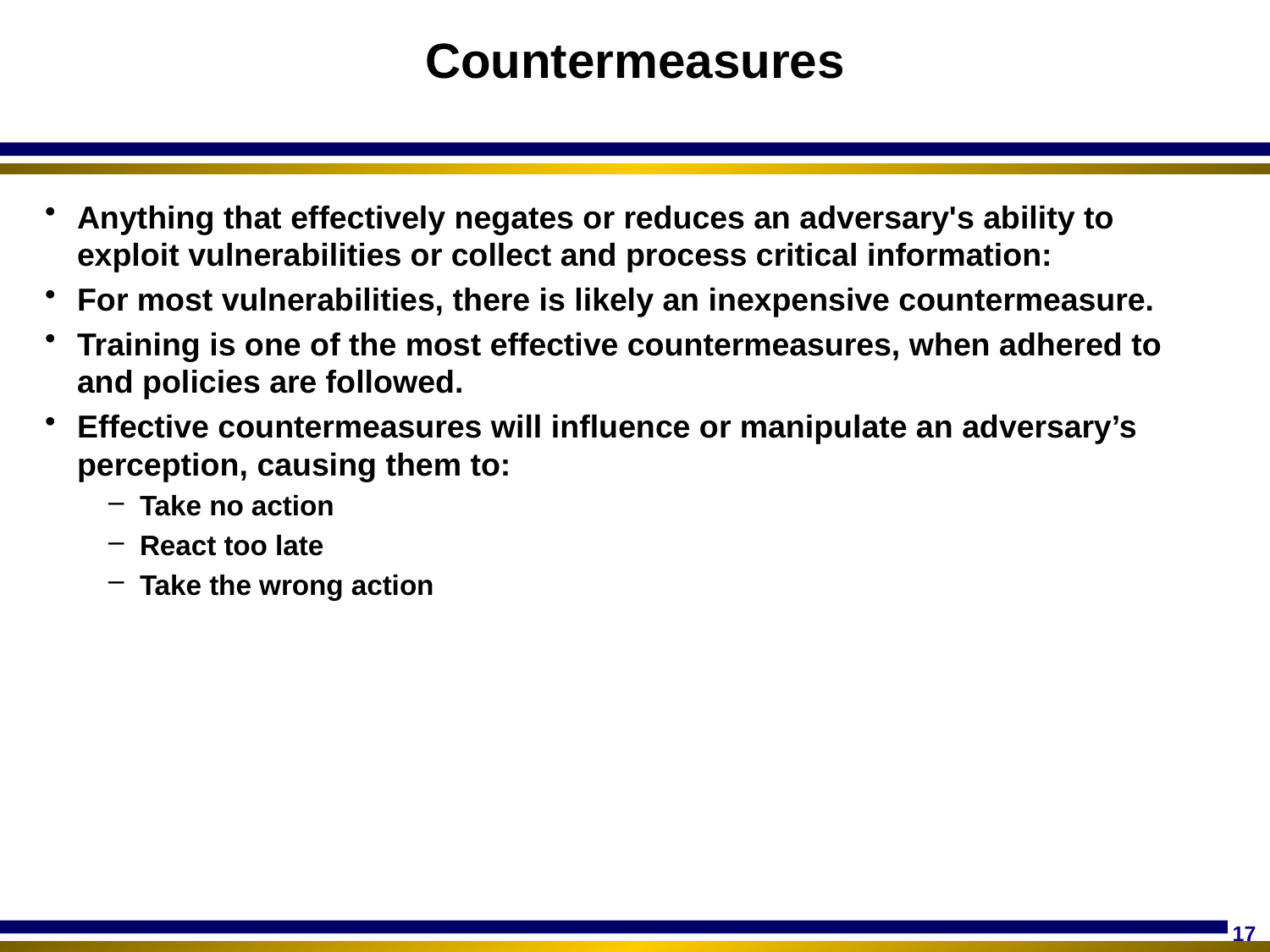

# Countermeasures
Anything that effectively negates or reduces an adversary's ability to exploit vulnerabilities or collect and process critical information:
For most vulnerabilities, there is likely an inexpensive countermeasure.
Training is one of the most effective countermeasures, when adhered to and policies are followed.
Effective countermeasures will influence or manipulate an adversary’s perception, causing them to:
Take no action
React too late
Take the wrong action